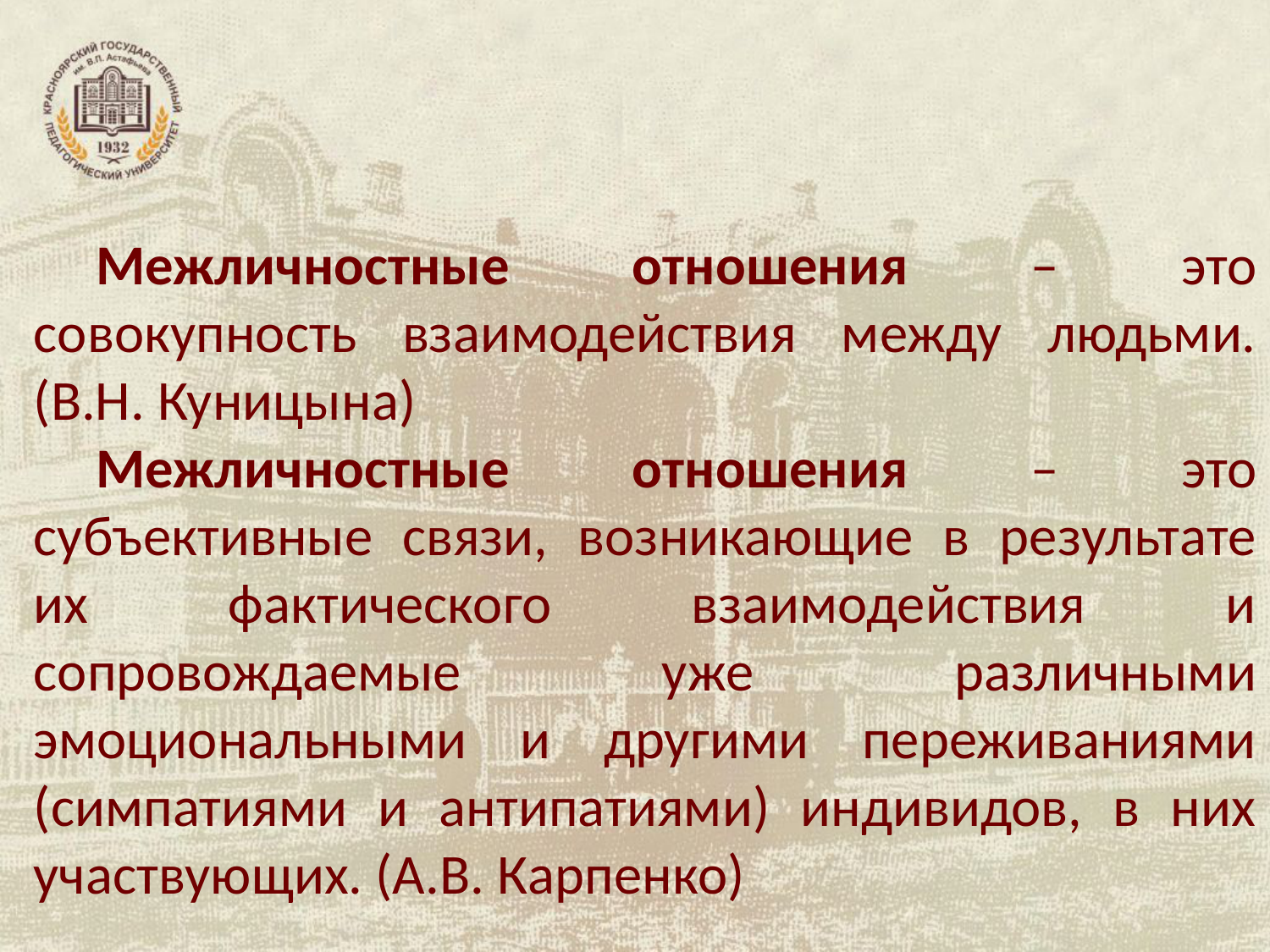

Межличностные отношения – это совокупность взаимодействия между людьми. (В.Н. Куницына)
Межличностные отношения – это субъективные связи, возникающие в результате их фактического взаимодействия и сопровождаемые уже различными эмоциональными и другими переживаниями (симпатиями и антипатиями) индивидов, в них участвующих. (А.В. Карпенко)